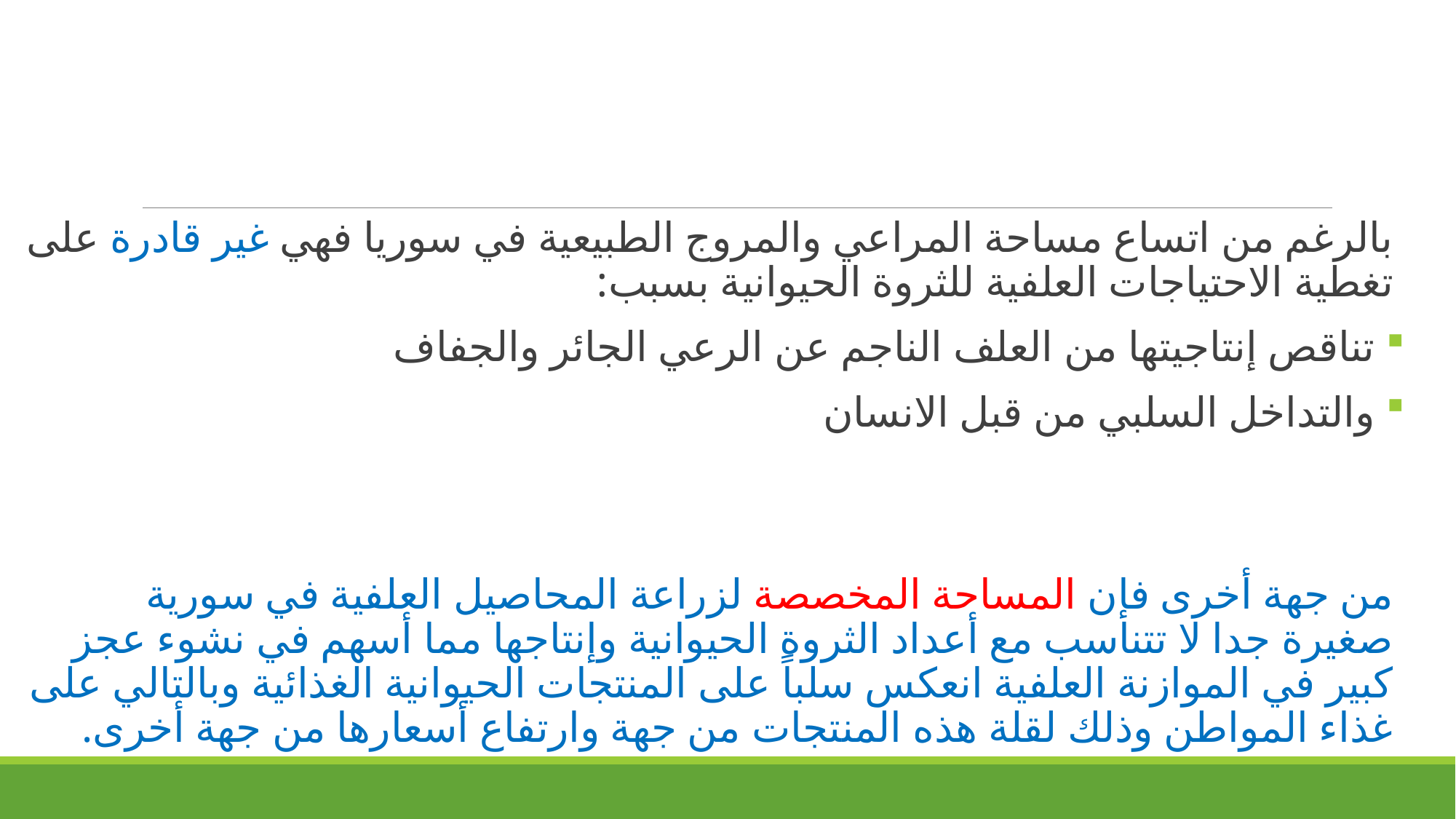

بالرغم من اتساع مساحة المراعي والمروج الطبيعية في سوريا فهي غير قادرة على تغطية الاحتياجات العلفية للثروة الحيوانية بسبب:
 	تناقص إنتاجيتها من العلف الناجم عن الرعي الجائر والجفاف
 	والتداخل السلبي من قبل الانسان

من جهة أخرى فإن المساحة المخصصة لزراعة المحاصيل العلفية في سورية صغيرة جدا لا تتناسب مع أعداد الثروة الحيوانية وإنتاجها مما أسهم في نشوء عجز كبير في الموازنة العلفية انعكس سلباً على المنتجات الحيوانية الغذائية وبالتالي على غذاء المواطن وذلك لقلة هذه المنتجات من جهة وارتفاع أسعارها من جهة أخرى.